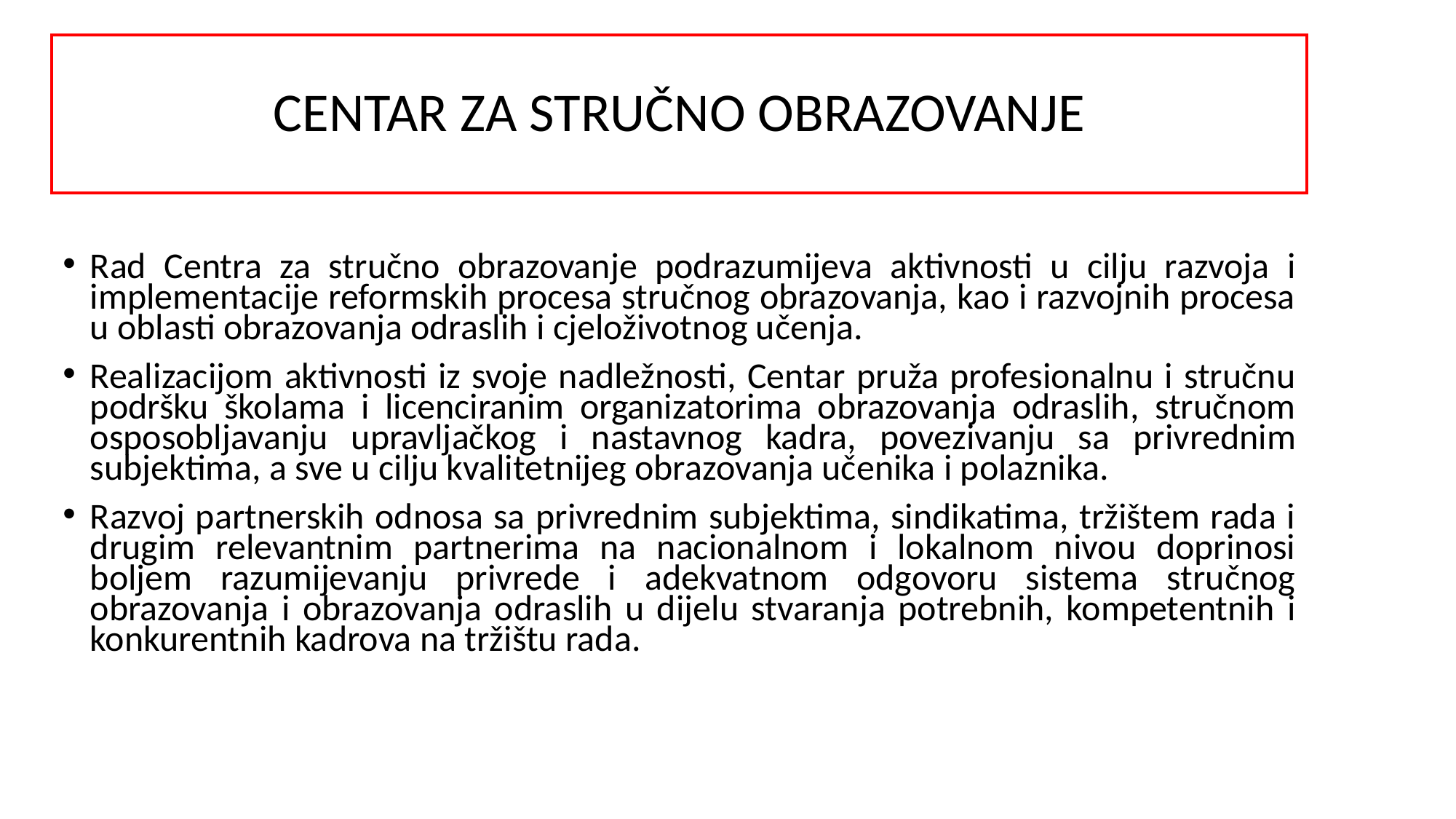

# CENTAR ZA STRUČNO OBRAZOVANJE
Rad Centra za stručno obrazovanje podrazumijeva aktivnosti u cilju razvoja i implementacije reformskih procesa stručnog obrazovanja, kao i razvojnih procesa u oblasti obrazovanja odraslih i cjeloživotnog učenja.
Realizacijom aktivnosti iz svoje nadležnosti, Centar pruža profesionalnu i stručnu podršku školama i licenciranim organizatorima obrazovanja odraslih, stručnom osposobljavanju upravljačkog i nastavnog kadra, povezivanju sa privrednim subjektima, a sve u cilju kvalitetnijeg obrazovanja učenika i polaznika.
Razvoj partnerskih odnosa sa privrednim subjektima, sindikatima, tržištem rada i drugim relevantnim partnerima na nacionalnom i lokalnom nivou doprinosi boljem razumijevanju privrede i adekvatnom odgovoru sistema stručnog obrazovanja i obrazovanja odraslih u dijelu stvaranja potrebnih, kompetentnih i konkurentnih kadrova na tržištu rada.